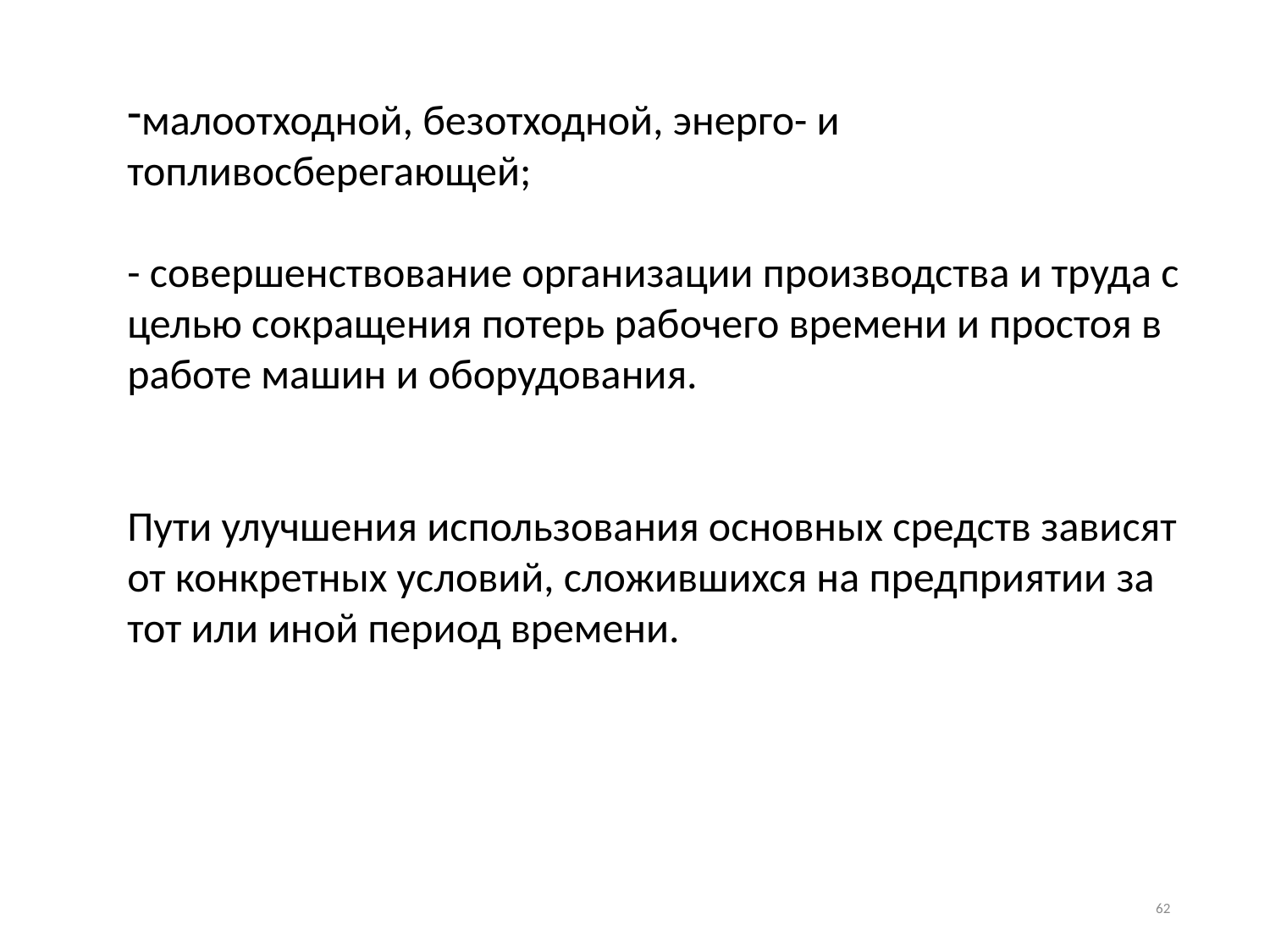

малоотходной, безотходной, энерго- и топливосберегающей;

- совершенствование организации производства и труда с целью сокращения потерь рабочего времени и простоя в работе машин и оборудования.

Пути улучшения использования основных средств зависят от конкретных условий, сложившихся на предприятии за тот или иной период времени.

62